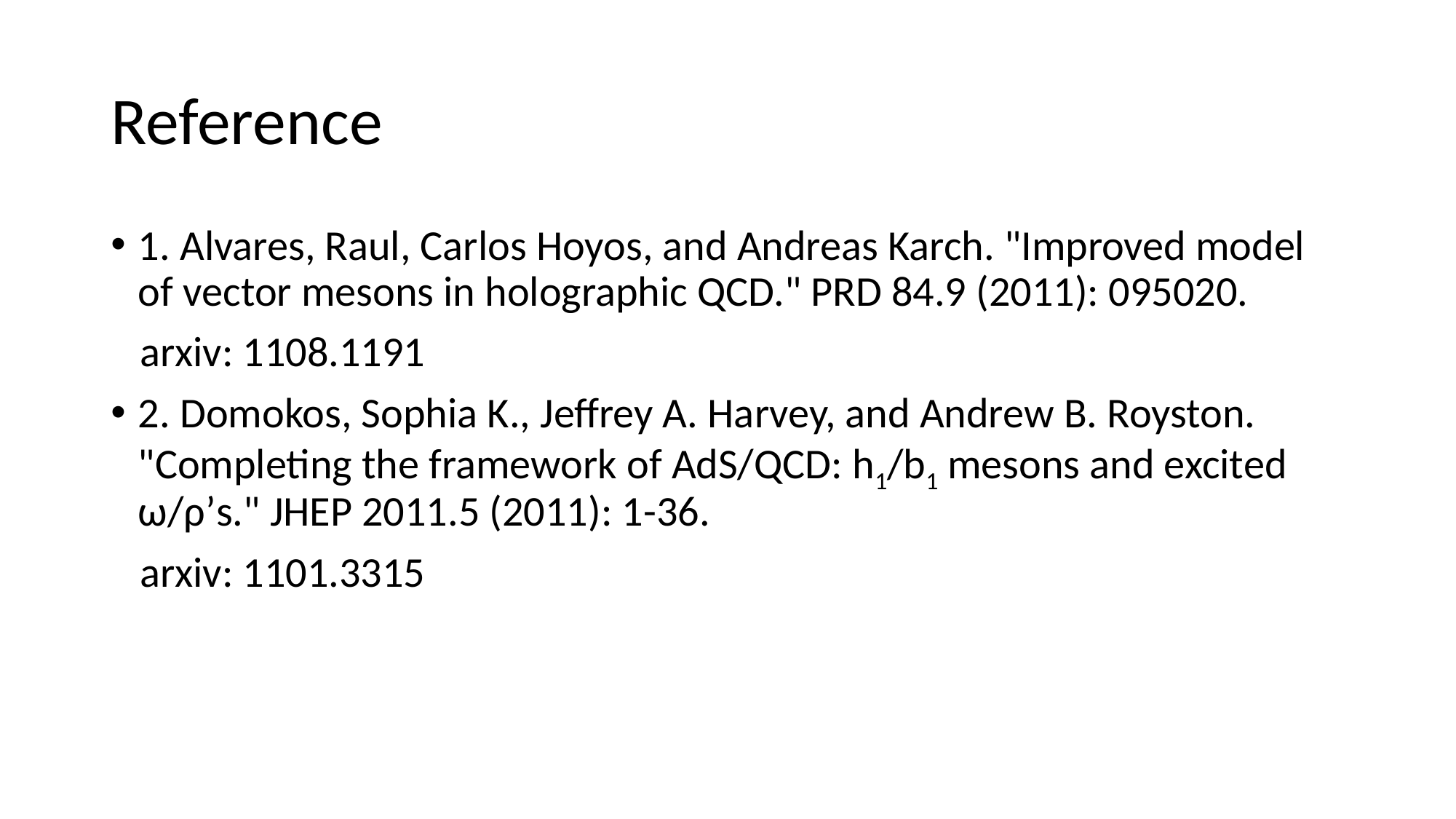

# Reference
1. Alvares, Raul, Carlos Hoyos, and Andreas Karch. "Improved model of vector mesons in holographic QCD." PRD 84.9 (2011): 095020.
   arxiv: 1108.1191
2. Domokos, Sophia K., Jeffrey A. Harvey, and Andrew B. Royston. "Completing the framework of AdS/QCD: h1/b1 mesons and excited ω/ρ’s." JHEP 2011.5 (2011): 1-36.
   arxiv: 1101.3315